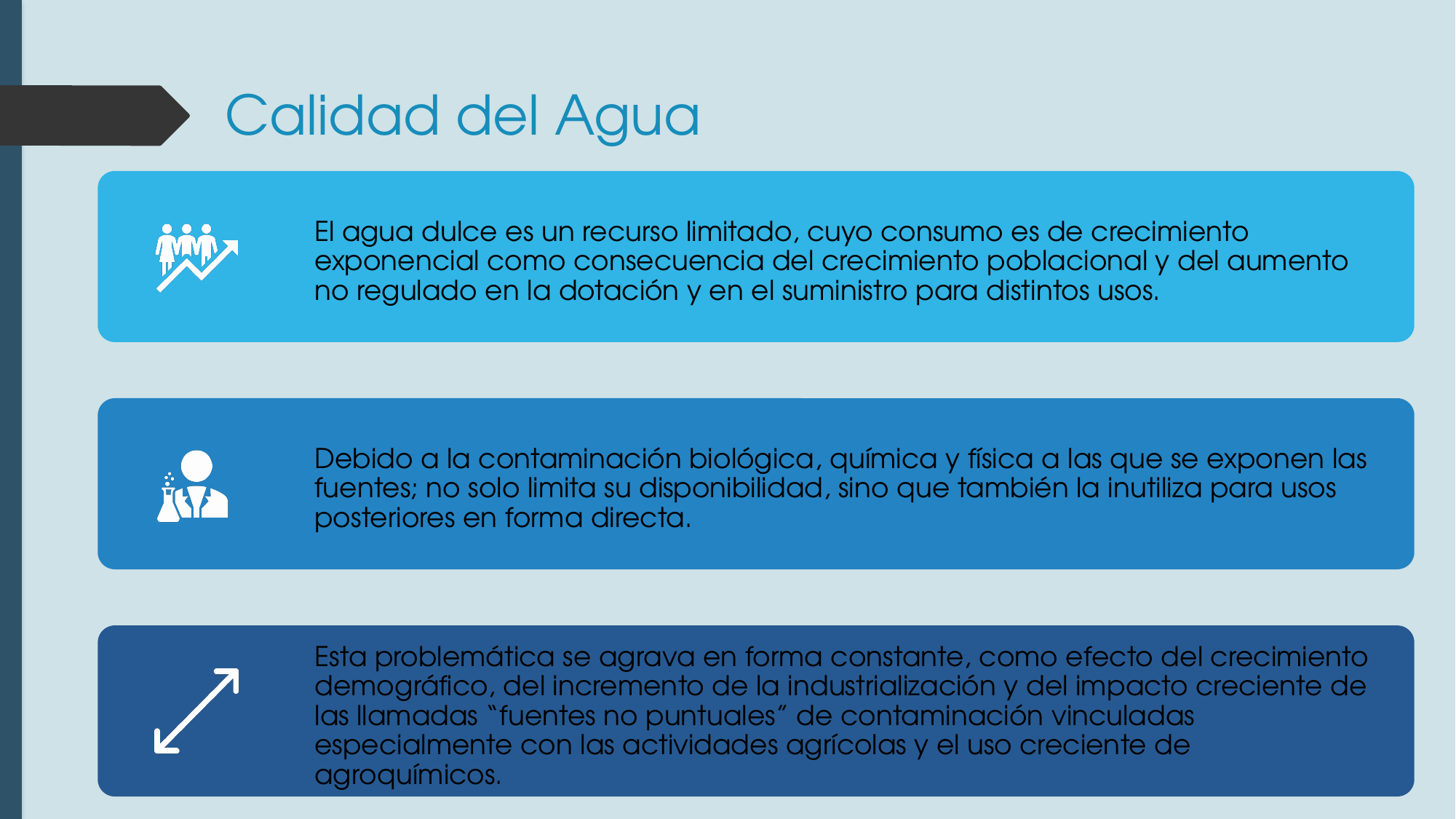

# Calidad del Agua

El agua dulce es un recurso limitado, cuyo consumo es de crecimiento exponencial como consecuencia del crecimiento poblacional y del aumento no regulado en la dotación y en el suministro para distintos usos.
Debido a la contaminación biológica, química y física a las que se exponen las fuentes; no solo limita su disponibilidad, sino que también la inutiliza para usos posteriores en forma directa.
Esta problemática se agrava en forma constante, como efecto del crecimiento demográfico, del incremento de la industrialización y del impacto creciente de las llamadas “fuentes no puntuales” de contaminación vinculadas especialmente con las actividades agrícolas y el uso creciente de agroquímicos.